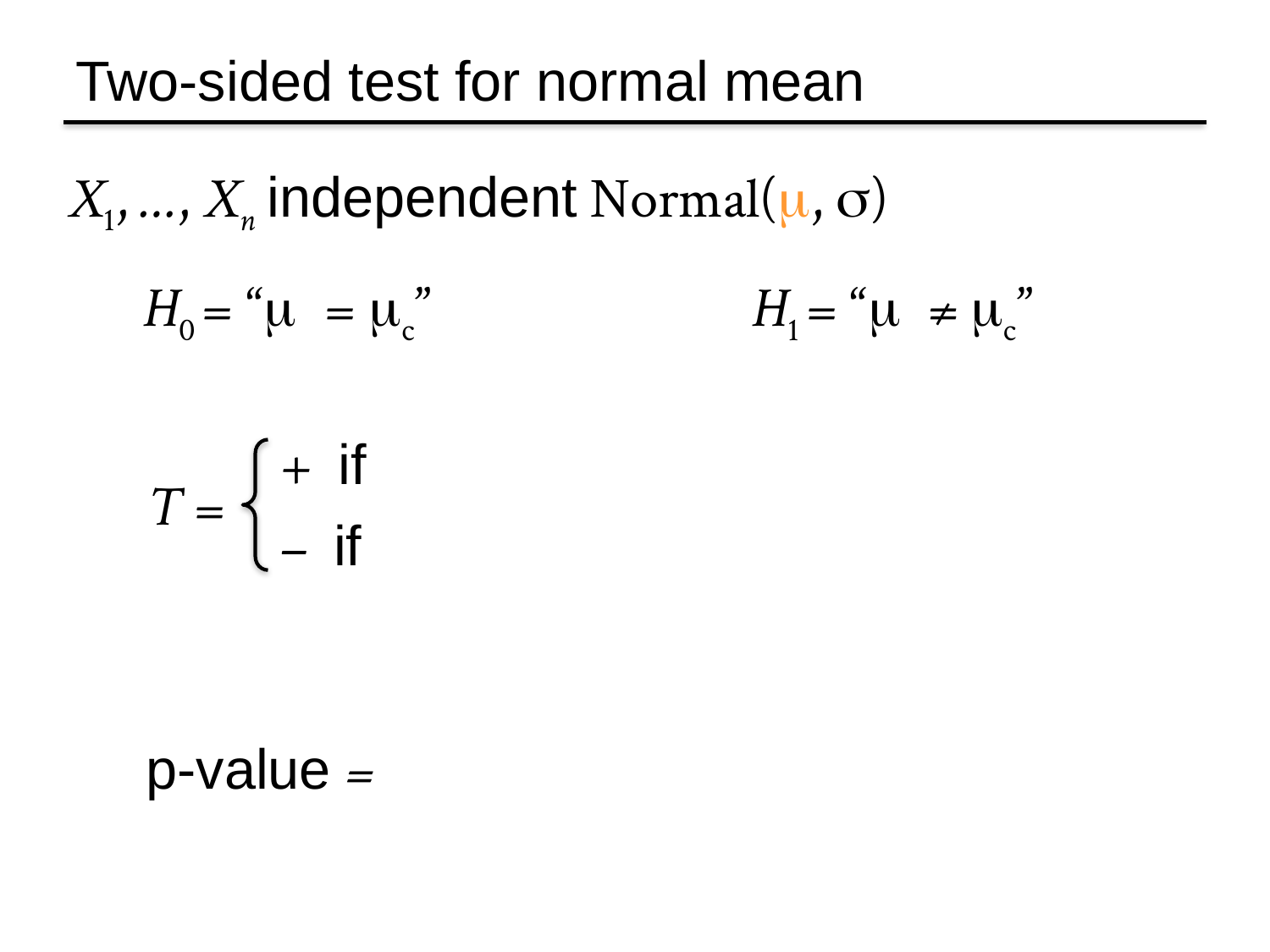

# Two-sided test for normal mean
X1, …, Xn independent Normal(μ, σ)
H0 = “μ = μc”
H1 = “μ ≠ μc”
+  if

T =
–  if
p-value =